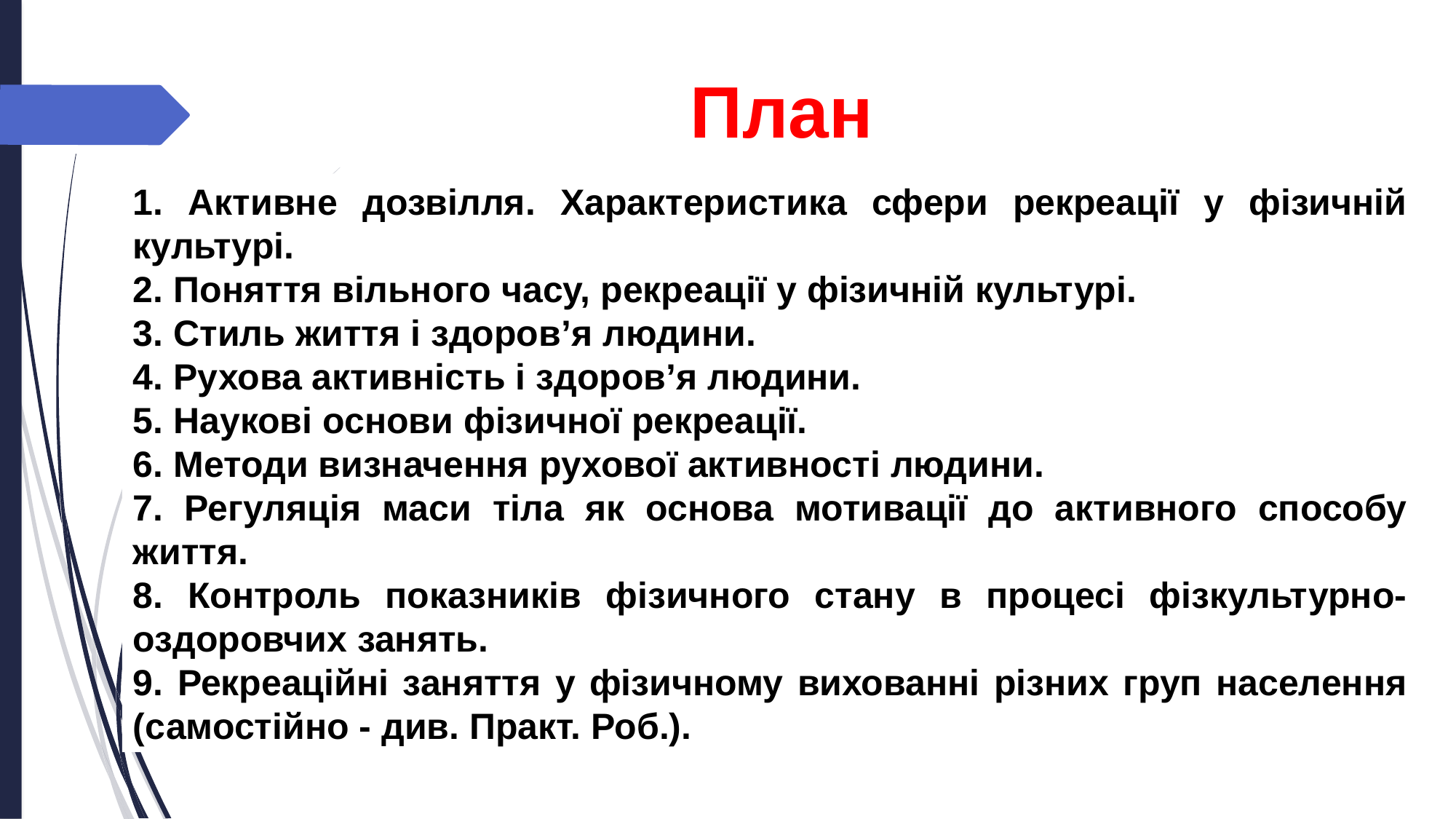

План
1. Активне дозвілля. Характеристика сфери рекреації у фізичній культурі.
2. Поняття вільного часу, рекреації у фізичній культурі.
3. Стиль життя і здоров’я людини.
4. Рухова активність і здоров’я людини.
5. Наукові основи фізичної рекреації.
6. Методи визначення рухової активності людини.
7. Регуляція маси тіла як основа мотивації до активного способу життя.
8. Контроль показників фізичного стану в процесі фізкультурно-оздоровчих занять.
9. Рекреаційні заняття у фізичному вихованні різних груп населення (самостійно - див. Практ. Роб.).